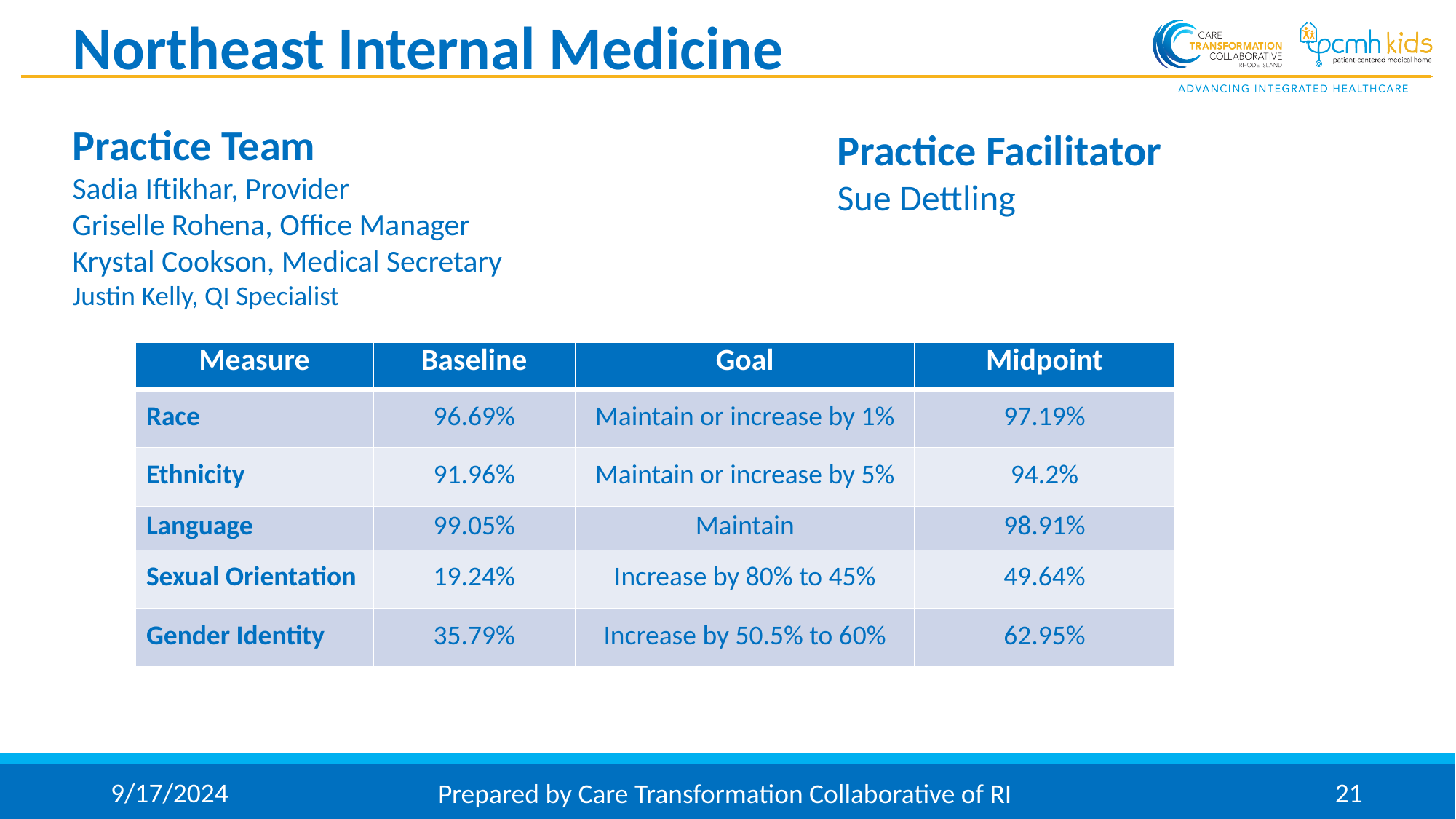

# Northeast Internal Medicine
Practice Team
Sadia Iftikhar, Provider
Griselle Rohena, Office Manager
Krystal Cookson, Medical Secretary
Justin Kelly, QI Specialist
Practice Facilitator
Sue Dettling

| Measure | Baseline | Goal | Midpoint |
| --- | --- | --- | --- |
| Race | 96.69% | Maintain or increase by 1% | 97.19% |
| Ethnicity | 91.96% | Maintain or increase by 5% | 94.2% |
| Language | 99.05% | Maintain | 98.91% |
| Sexual Orientation | 19.24% | Increase by 80% to 45% | 49.64% |
| Gender Identity | 35.79% | Increase by 50.5% to 60% | 62.95% |